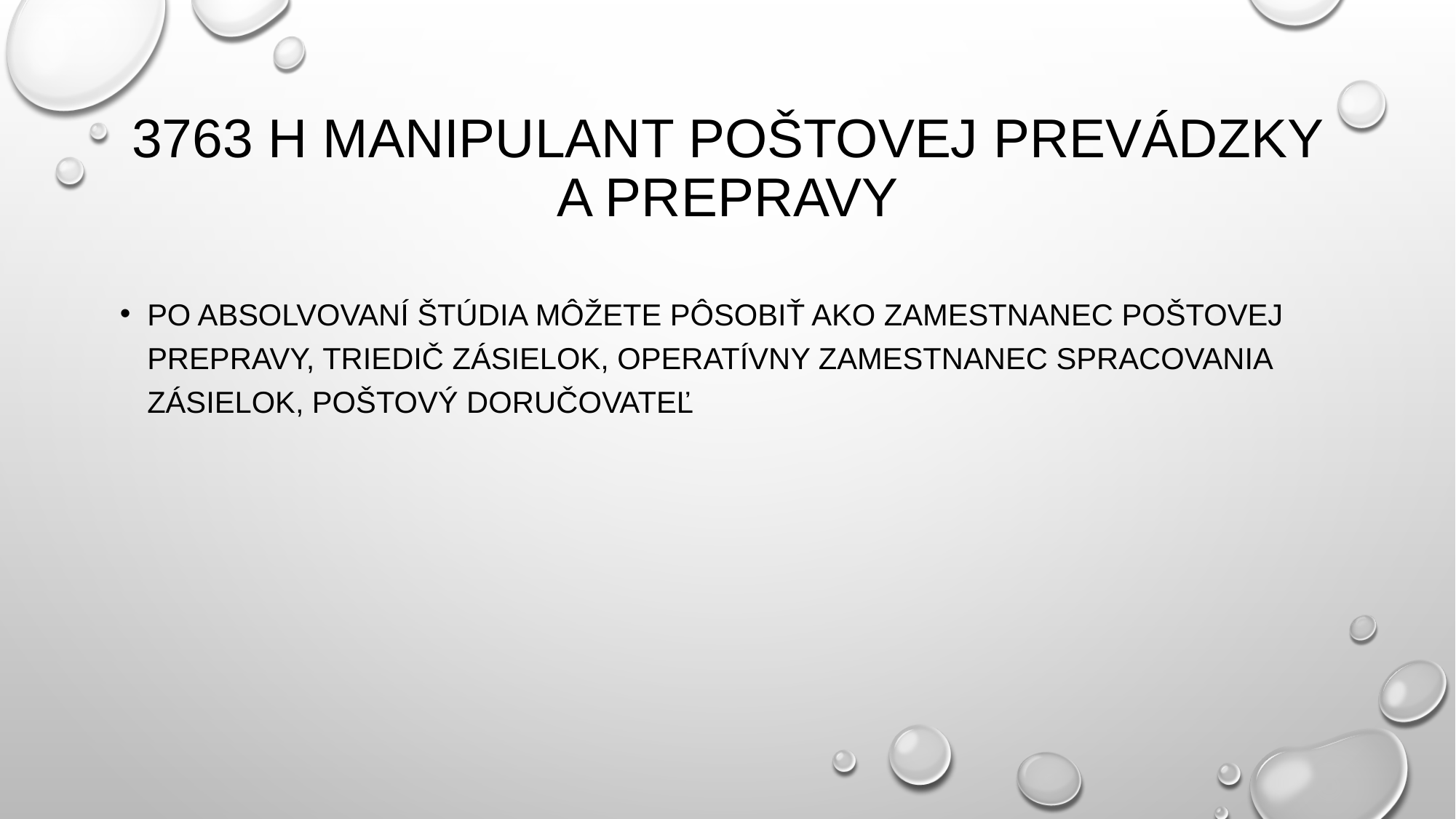

# 3763 h manipulant poštovej prevádzky a prepravy
Po absolvovaní štúdia môžete pôsobiť ako zamestnanec poštovej prepravy, triedič zásielok, operatívny zamestnanec spracovania zásielok, poštový doručovateľ